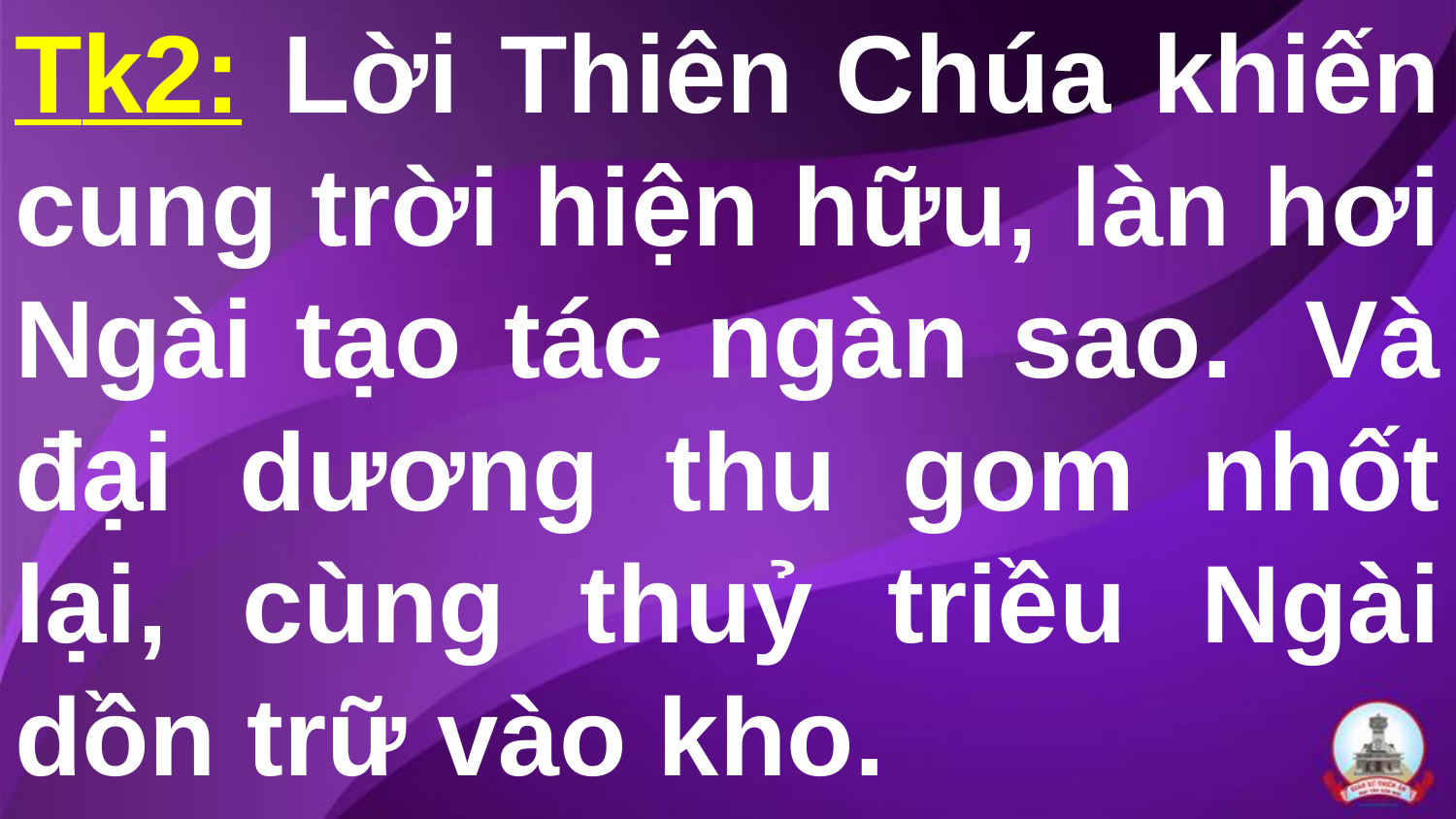

# Tk2: Lời Thiên Chúa khiến cung trời hiện hữu, làn hơi Ngài tạo tác ngàn sao.  Và đại dương thu gom nhốt lại, cùng thuỷ triều Ngài dồn trữ vào kho.